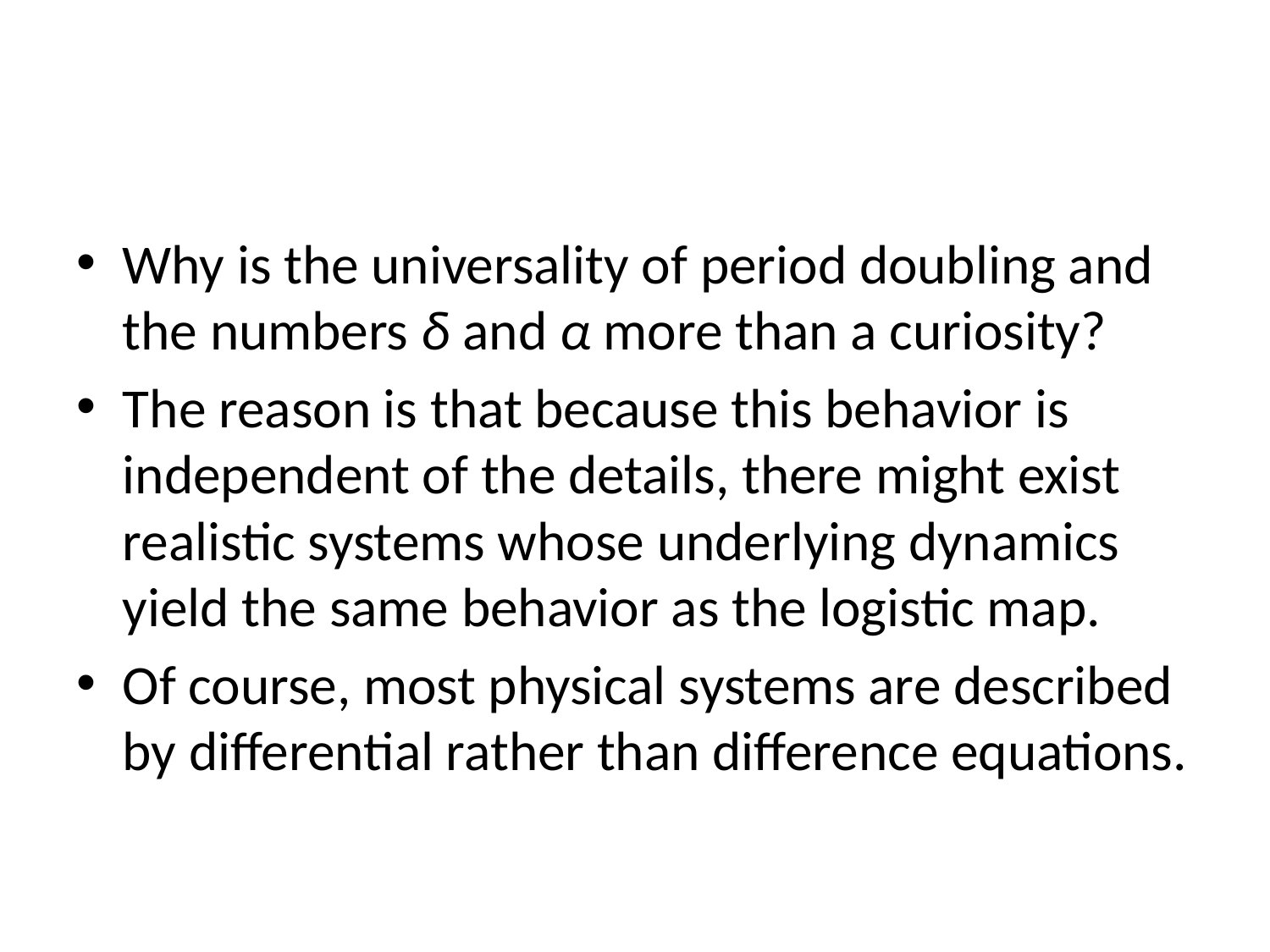

#
Why is the universality of period doubling and the numbers δ and α more than a curiosity?
The reason is that because this behavior is independent of the details, there might exist realistic systems whose underlying dynamics yield the same behavior as the logistic map.
Of course, most physical systems are described by differential rather than difference equations.